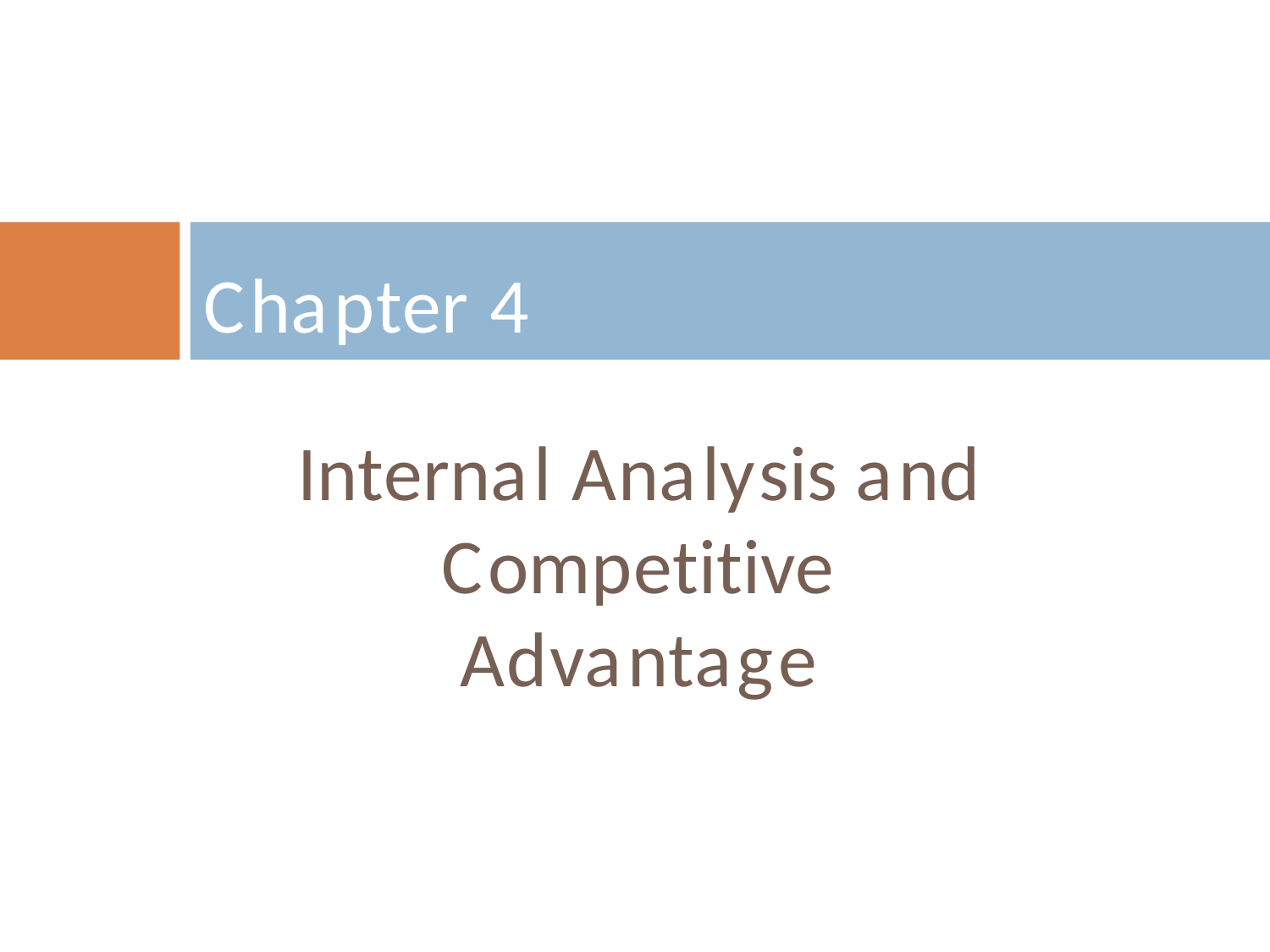

Chapter 4

Internal Analysis and
Competitive Advantage